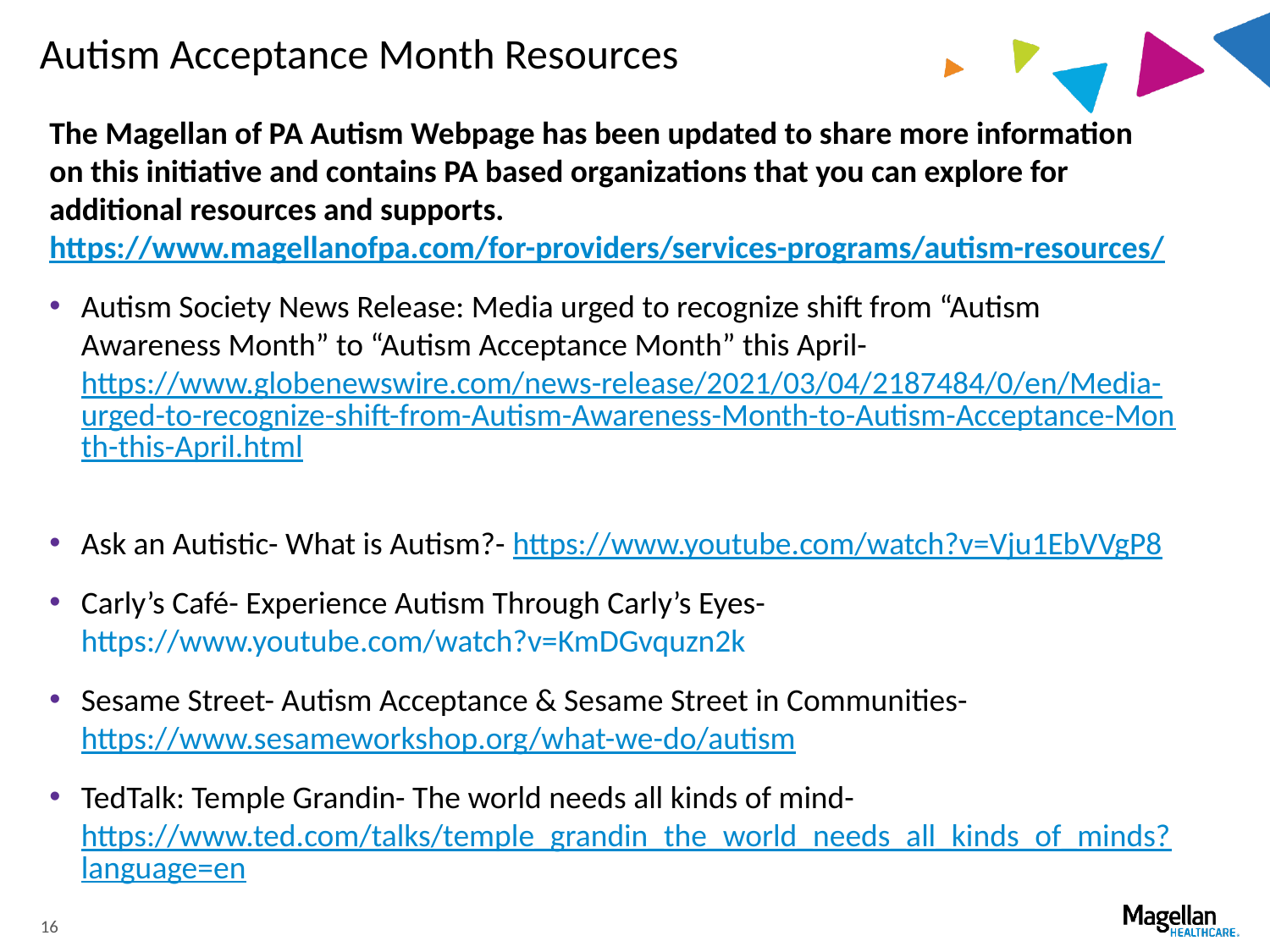

# Autism Acceptance Month Resources
The Magellan of PA Autism Webpage has been updated to share more information on this initiative and contains PA based organizations that you can explore for additional resources and supports. https://www.magellanofpa.com/for-providers/services-programs/autism-resources/
Autism Society News Release: Media urged to recognize shift from “Autism Awareness Month” to “Autism Acceptance Month” this April- https://www.globenewswire.com/news-release/2021/03/04/2187484/0/en/Media-urged-to-recognize-shift-from-Autism-Awareness-Month-to-Autism-Acceptance-Month-this-April.html
Ask an Autistic- What is Autism?- https://www.youtube.com/watch?v=Vju1EbVVgP8
Carly’s Café- Experience Autism Through Carly’s Eyes- https://www.youtube.com/watch?v=KmDGvquzn2k
Sesame Street- Autism Acceptance & Sesame Street in Communities- https://www.sesameworkshop.org/what-we-do/autism
TedTalk: Temple Grandin- The world needs all kinds of mind- https://www.ted.com/talks/temple_grandin_the_world_needs_all_kinds_of_minds?language=en

16